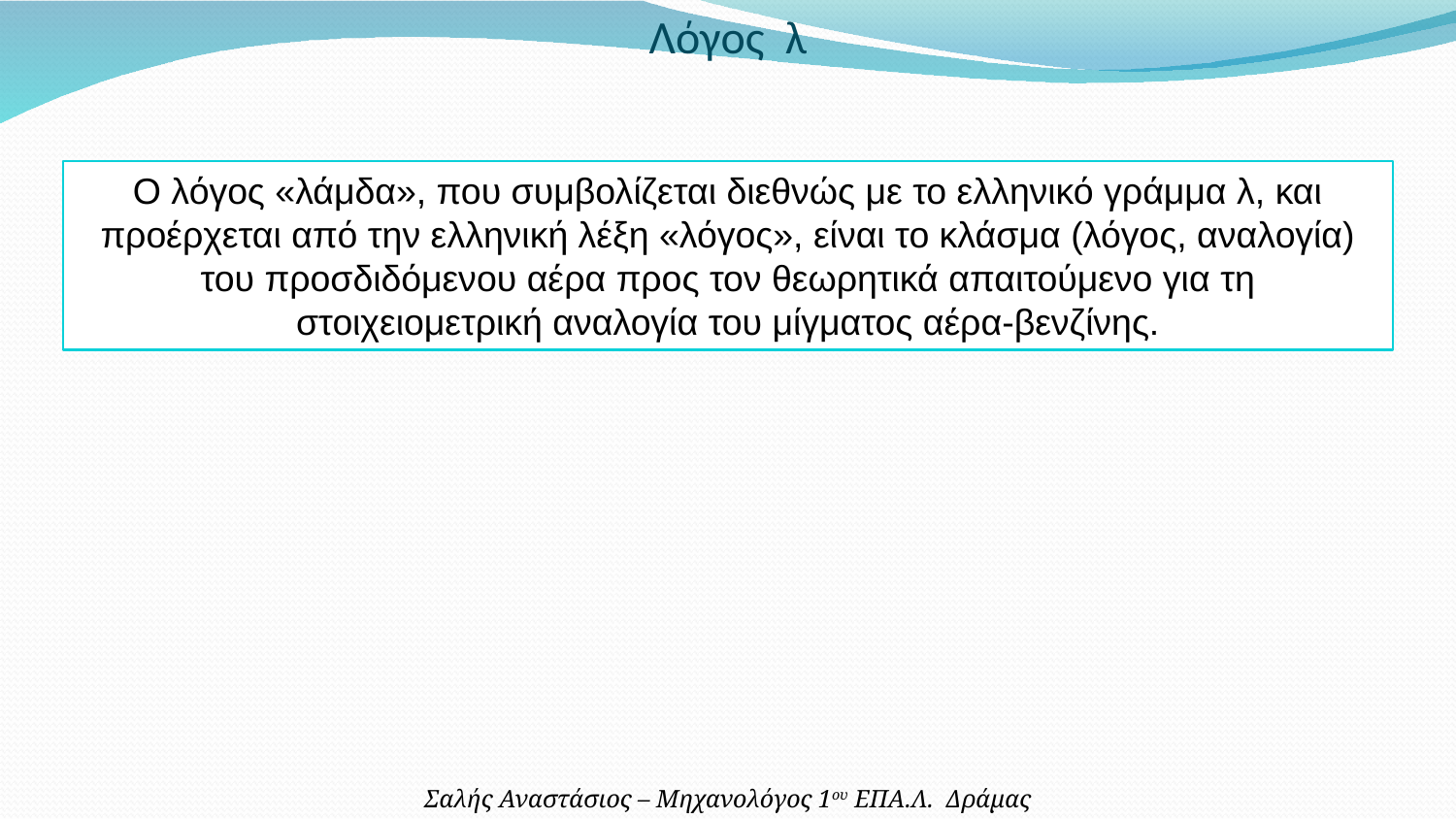

Λόγος  λ
Ο λόγος «λάμδα», που συμβολίζεται διεθνώς με το ελληνικό γράμμα λ, και προέρχεται από την ελληνική λέξη «λόγος», είναι το κλάσμα (λόγος, αναλογία) του προσδιδόμενου αέρα προς τον θεωρητικά απαιτούμενο για τη στοιχειομετρική αναλογία του μίγματος αέρα-βενζίνης.